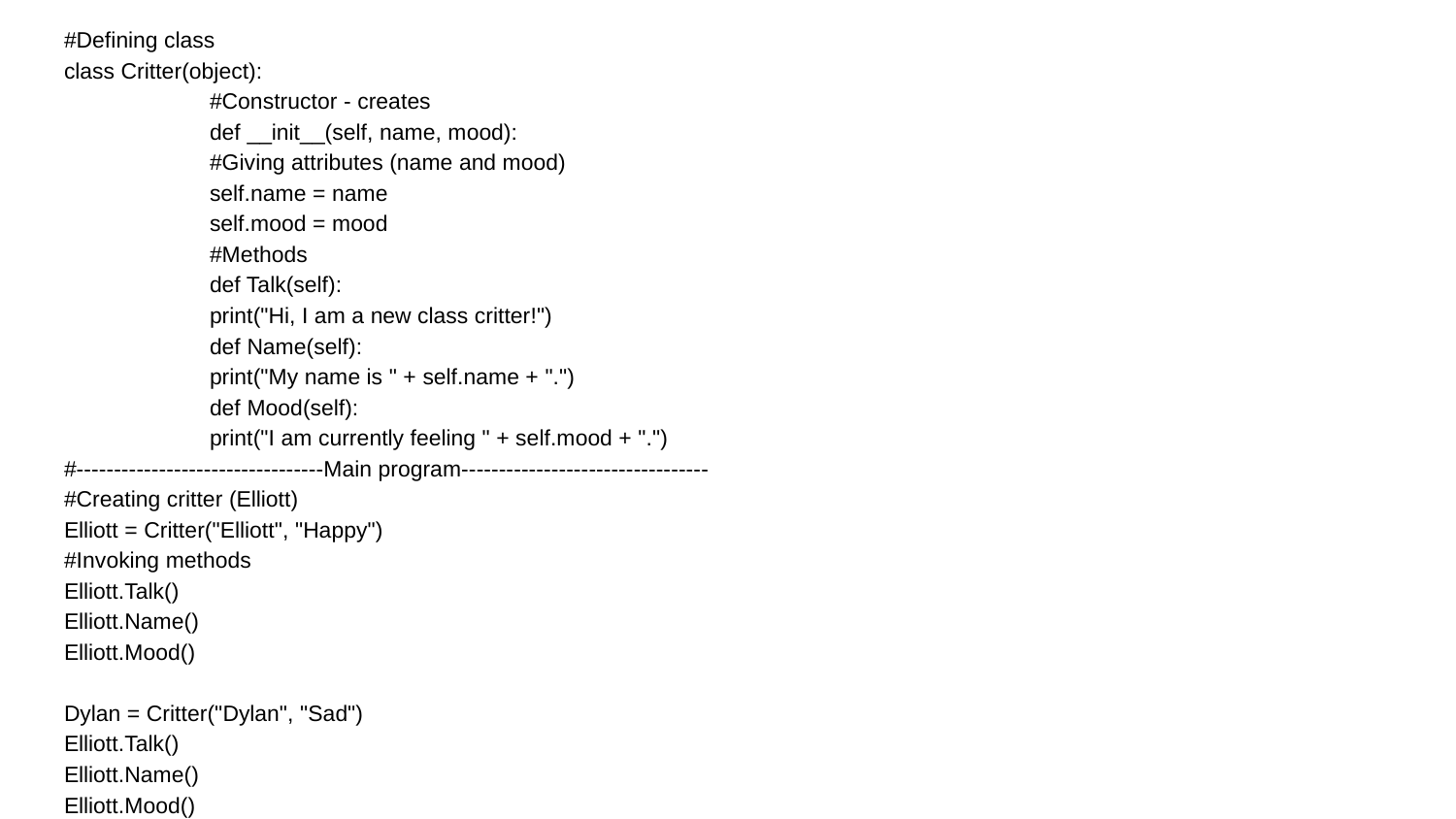

#Defining class
class Critter(object):
	#Constructor - creates
	def __init__(self, name, mood):
    	#Giving attributes (name and mood)
    	self.name = name
    	self.mood = mood
	#Methods
	def Talk(self):
    	print("Hi, I am a new class critter!")
	def Name(self):
    	print("My name is " + self.name + ".")
	def Mood(self):
    	print("I am currently feeling " + self.mood + ".")
#---------------------------------Main program---------------------------------
#Creating critter (Elliott)
Elliott = Critter("Elliott", "Happy")
#Invoking methods
Elliott.Talk()
Elliott.Name()
Elliott.Mood()

Dylan = Critter("Dylan", "Sad")
Elliott.Talk()
Elliott.Name()
Elliott.Mood()